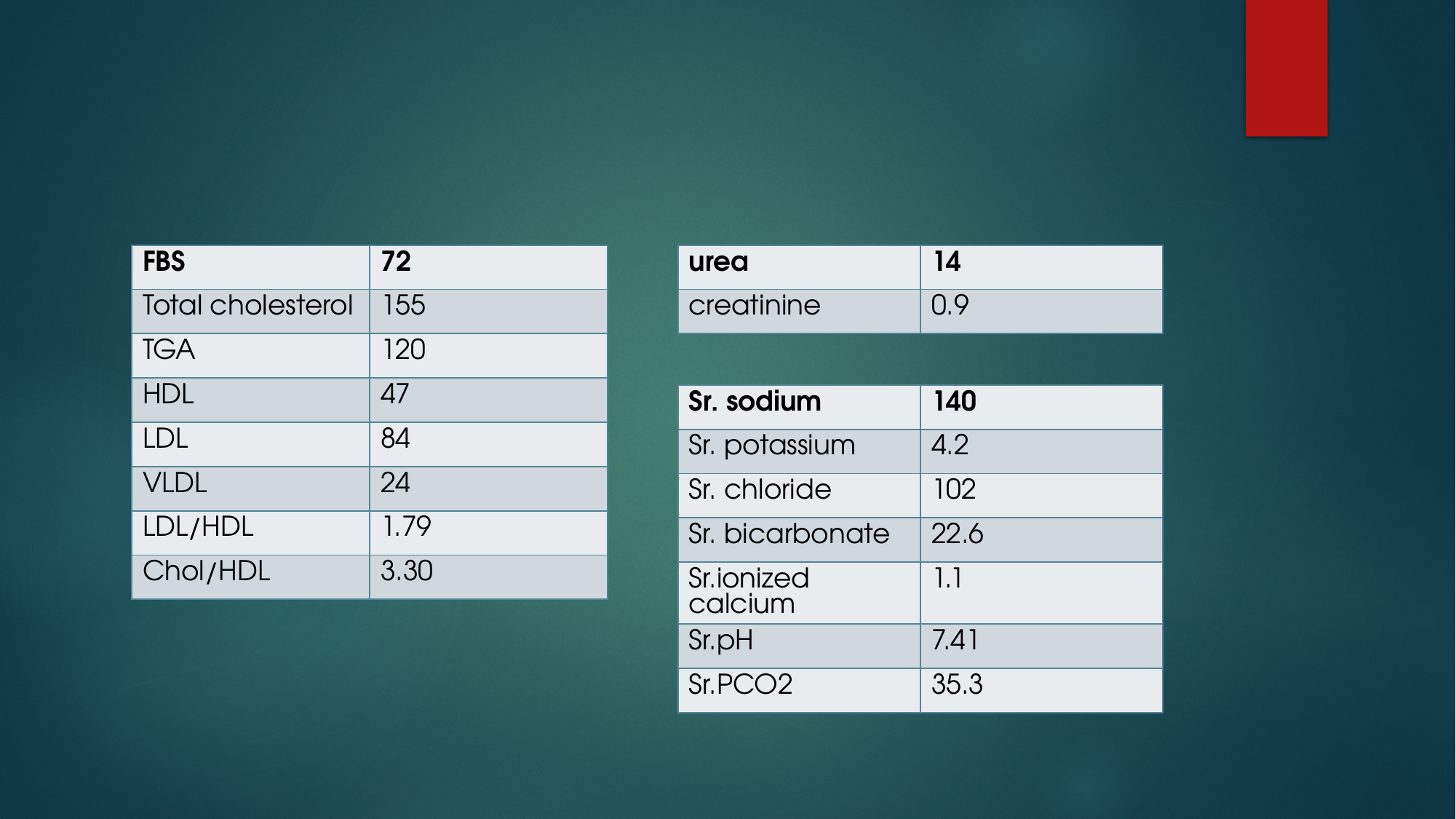

#
| FBS | 72 |
| --- | --- |
| Total cholesterol | 155 |
| TGA | 120 |
| HDL | 47 |
| LDL | 84 |
| VLDL | 24 |
| LDL/HDL | 1.79 |
| Chol/HDL | 3.30 |
| urea | 14 |
| --- | --- |
| creatinine | 0.9 |
| Sr. sodium | 140 |
| --- | --- |
| Sr. potassium | 4.2 |
| Sr. chloride | 102 |
| Sr. bicarbonate | 22.6 |
| Sr.ionized calcium | 1.1 |
| Sr.pH | 7.41 |
| Sr.PCO2 | 35.3 |